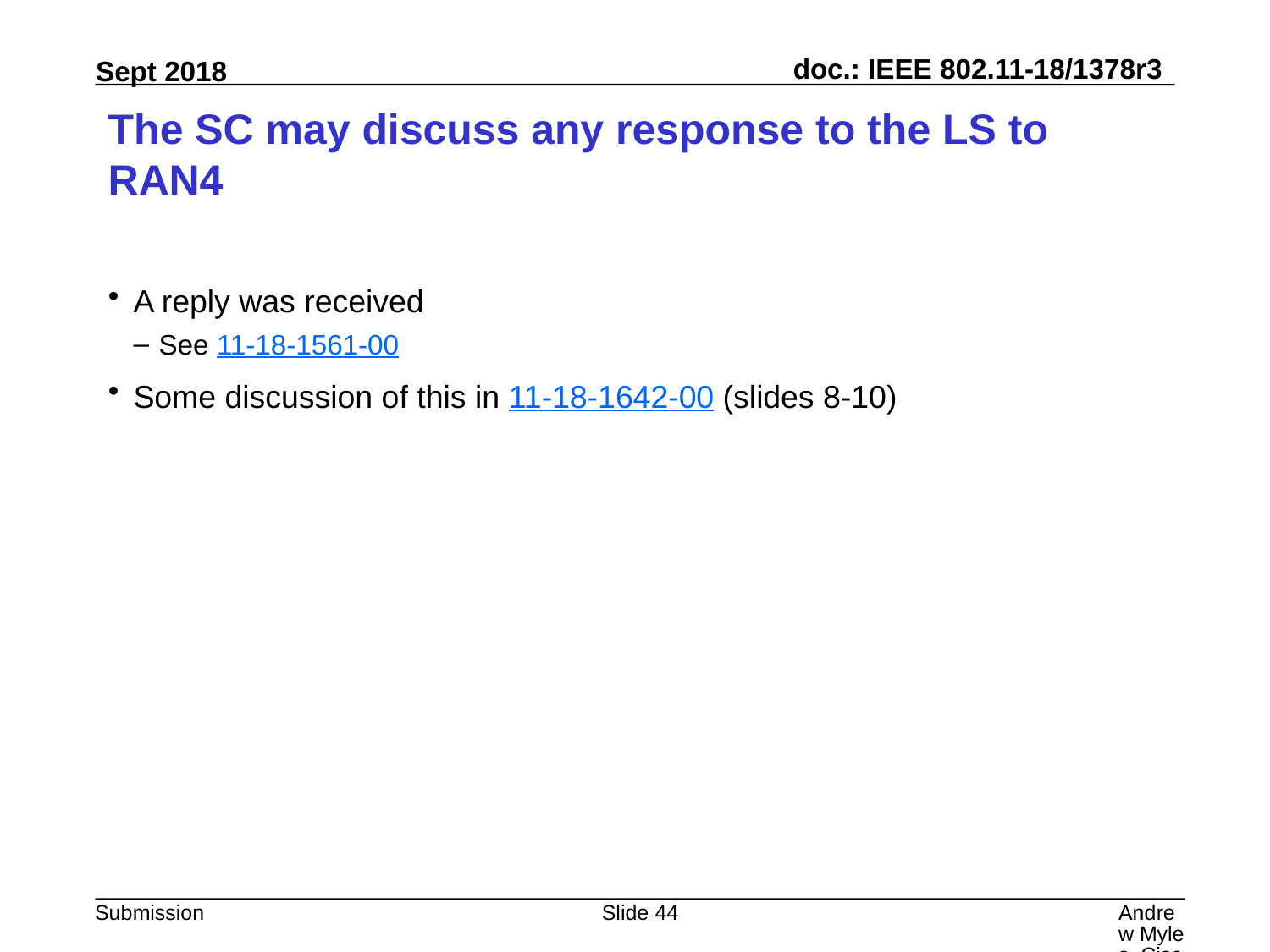

# The SC may discuss any response to the LS to RAN4
A reply was received
See 11-18-1561-00
Some discussion of this in 11-18-1642-00 (slides 8-10)

Slide 44
Andrew Myles, Cisco